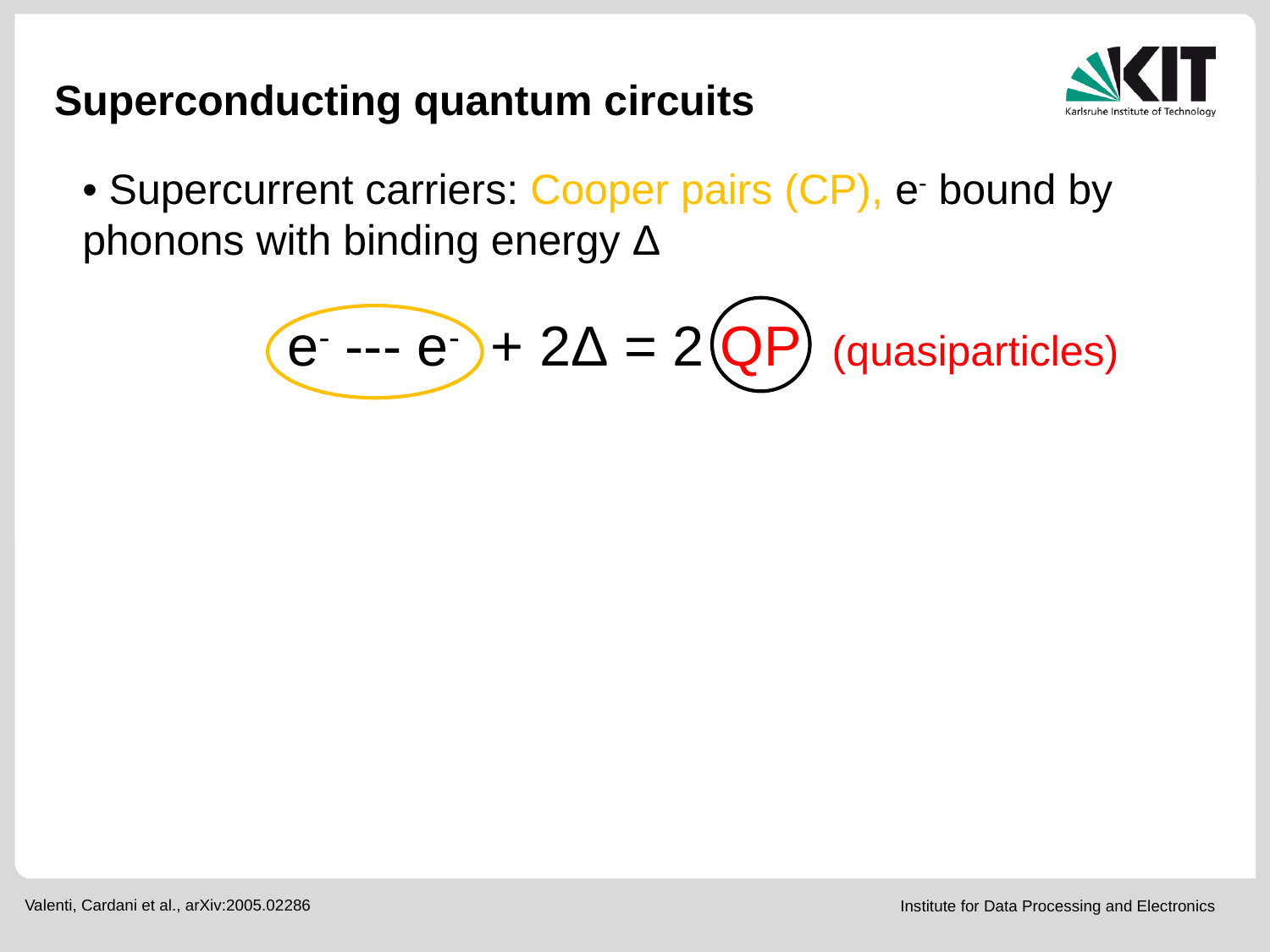

# Superconducting quantum circuits
• Supercurrent carriers: Cooper pairs (CP), e- bound by phonons with binding energy Δ

e- --- e-  + 2Δ = 2 QP  (quasiparticles)

Valenti, Cardani et al., arXiv:2005.02286